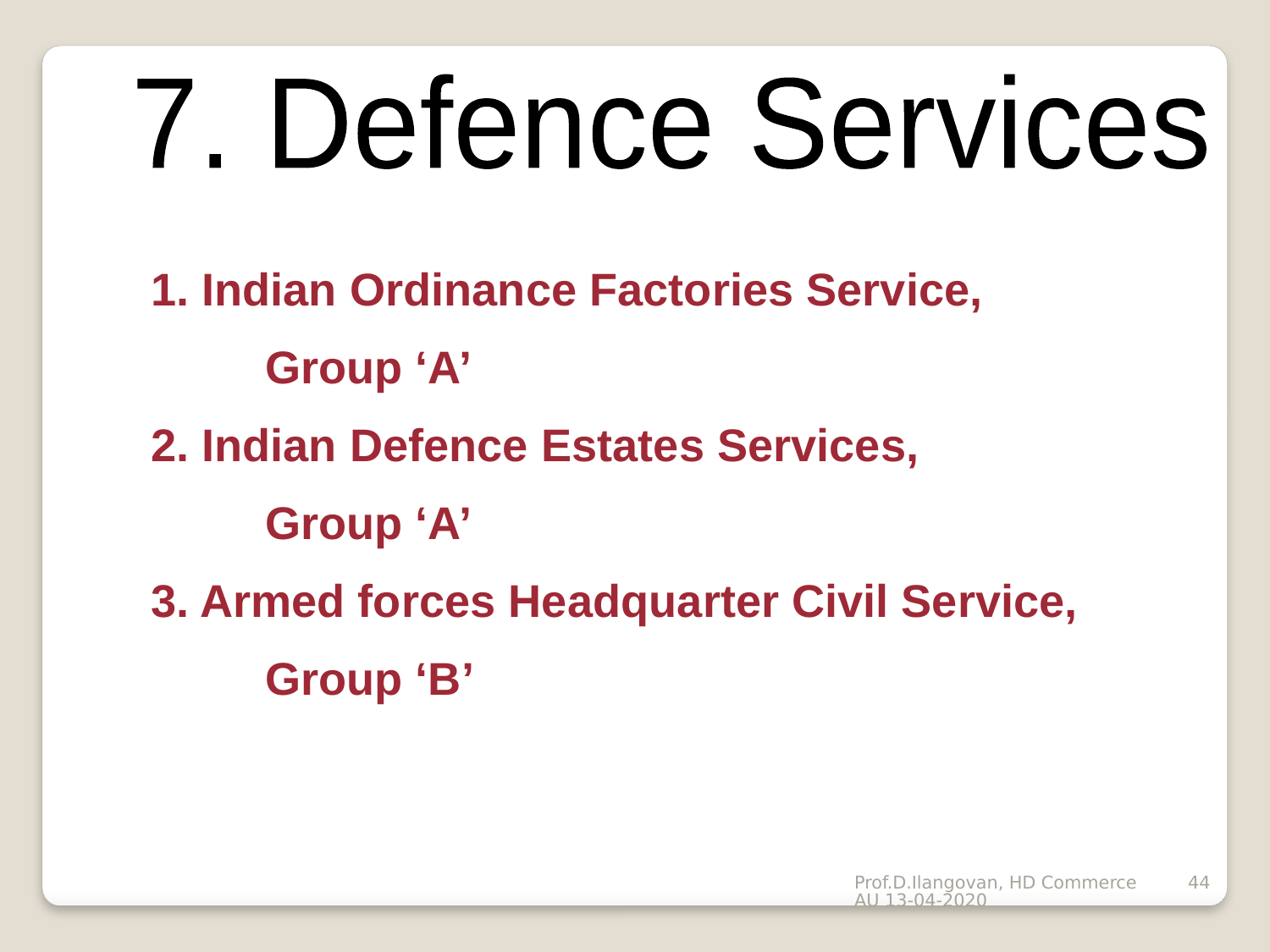

7. Defence Services
1. Indian Ordinance Factories Service,
         Group ‘A’
2. Indian Defence Estates Services,
         Group ‘A’
3. Armed forces Headquarter Civil Service,
         Group ‘B’
Prof.D.Ilangovan, HD Commerce AU 13-04-2020
44